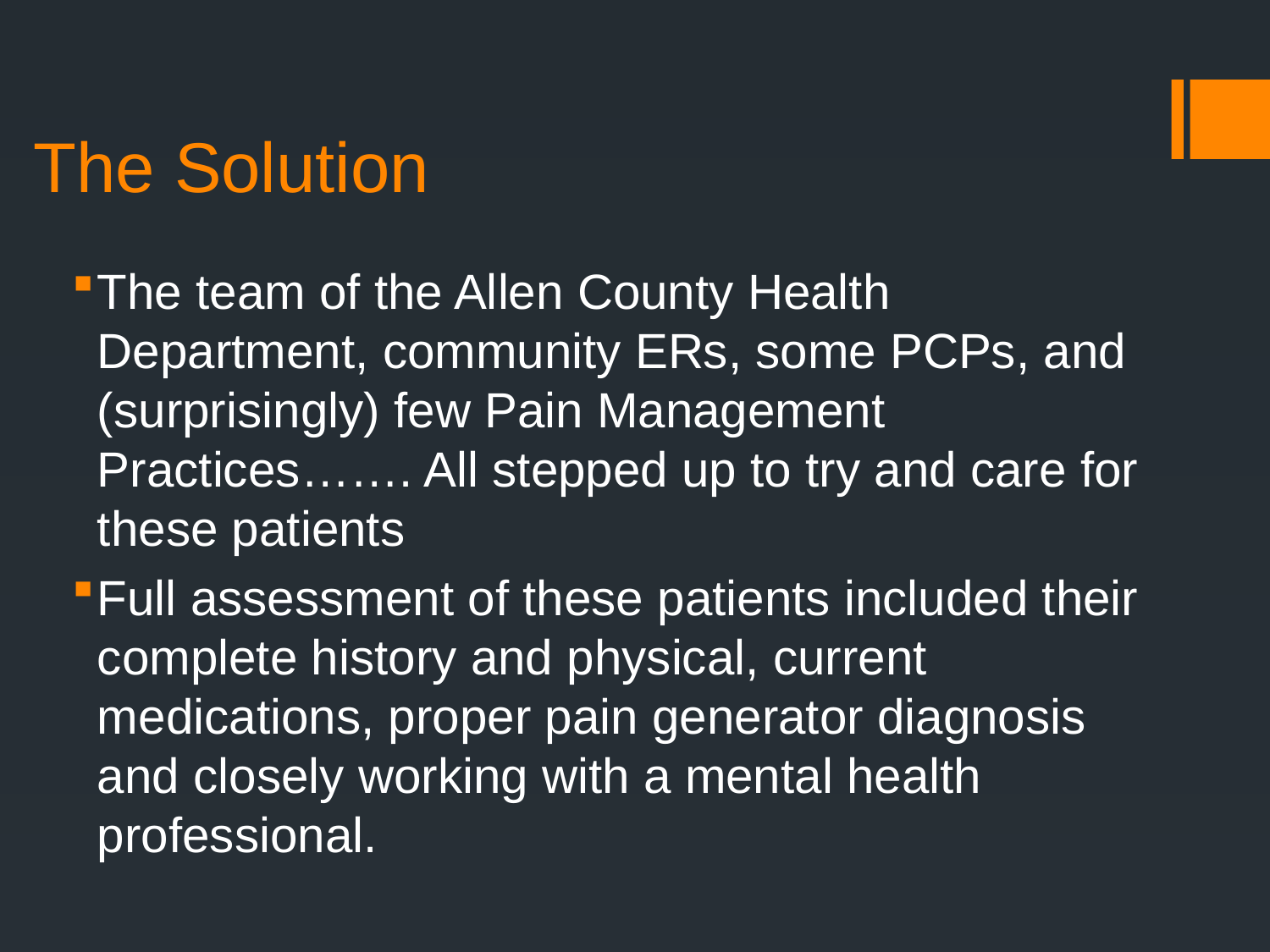

# The Solution
The team of the Allen County Health Department, community ERs, some PCPs, and (surprisingly) few Pain Management Practices……. All stepped up to try and care for these patients
Full assessment of these patients included their complete history and physical, current medications, proper pain generator diagnosis and closely working with a mental health professional.